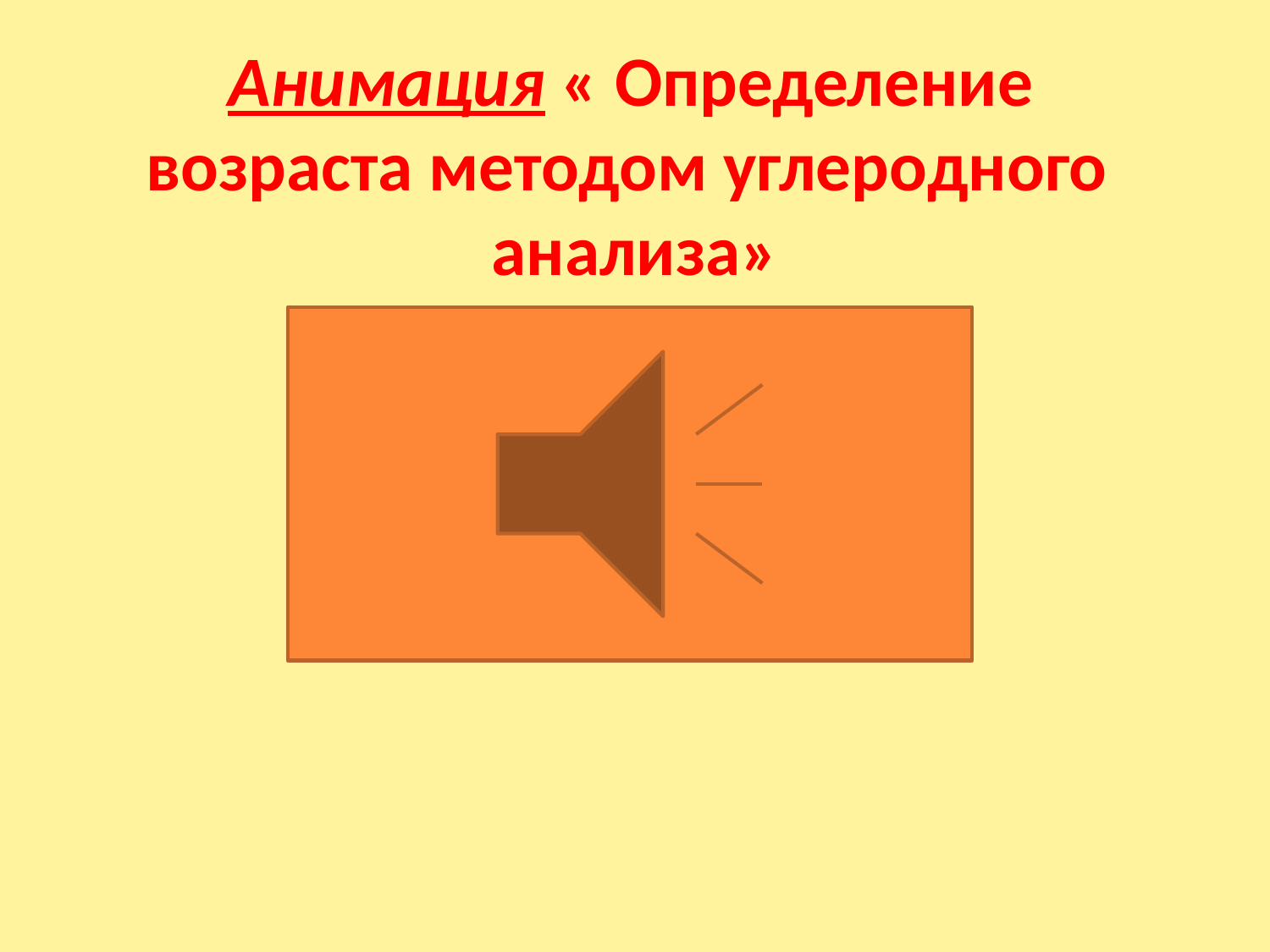

Анимация « Определение  возраста методом углеродного  анализа»